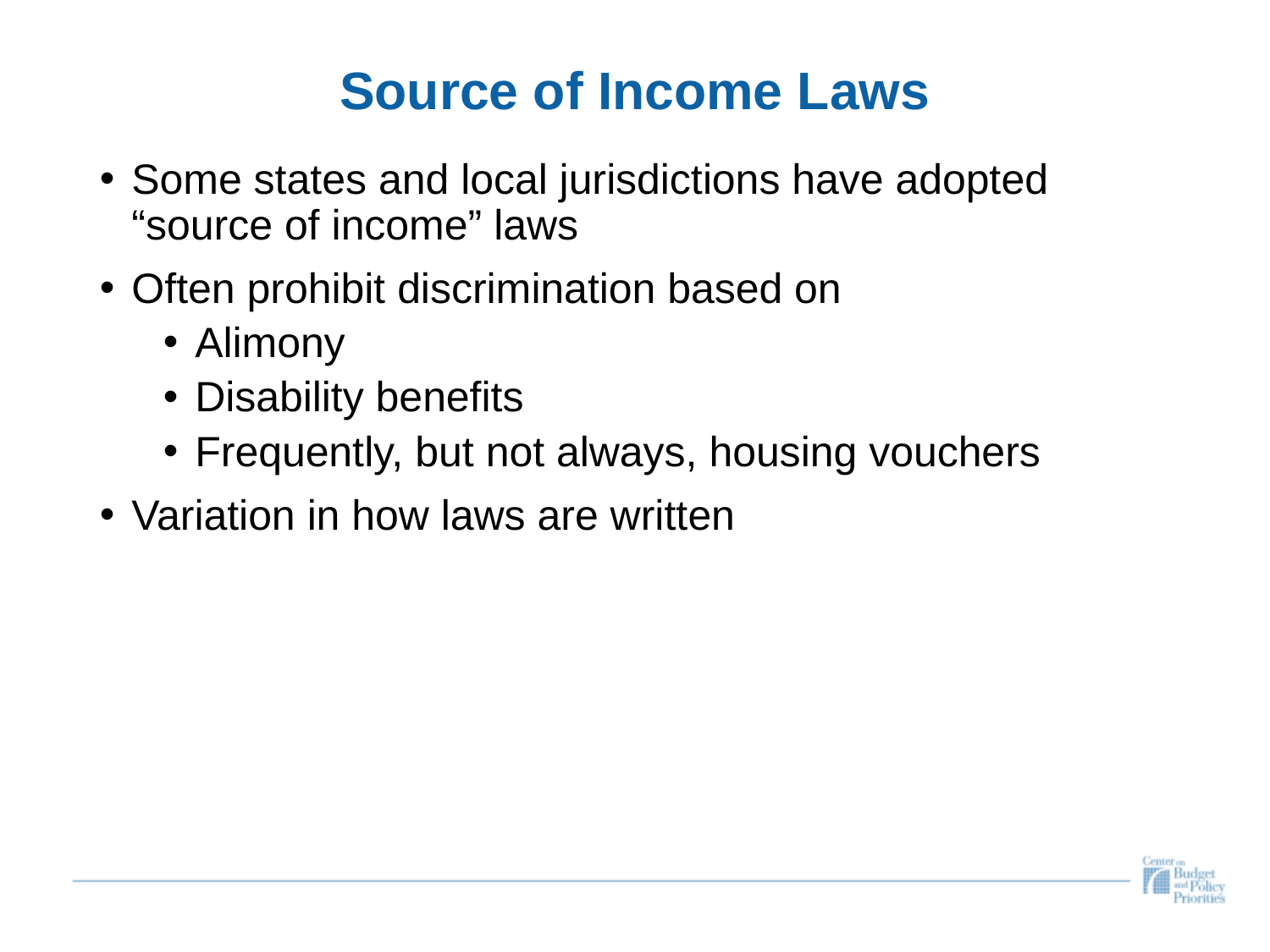

# Source of Income Laws
Some states and local jurisdictions have adopted “source of income” laws
Often prohibit discrimination based on
Alimony
Disability benefits
Frequently, but not always, housing vouchers
Variation in how laws are written